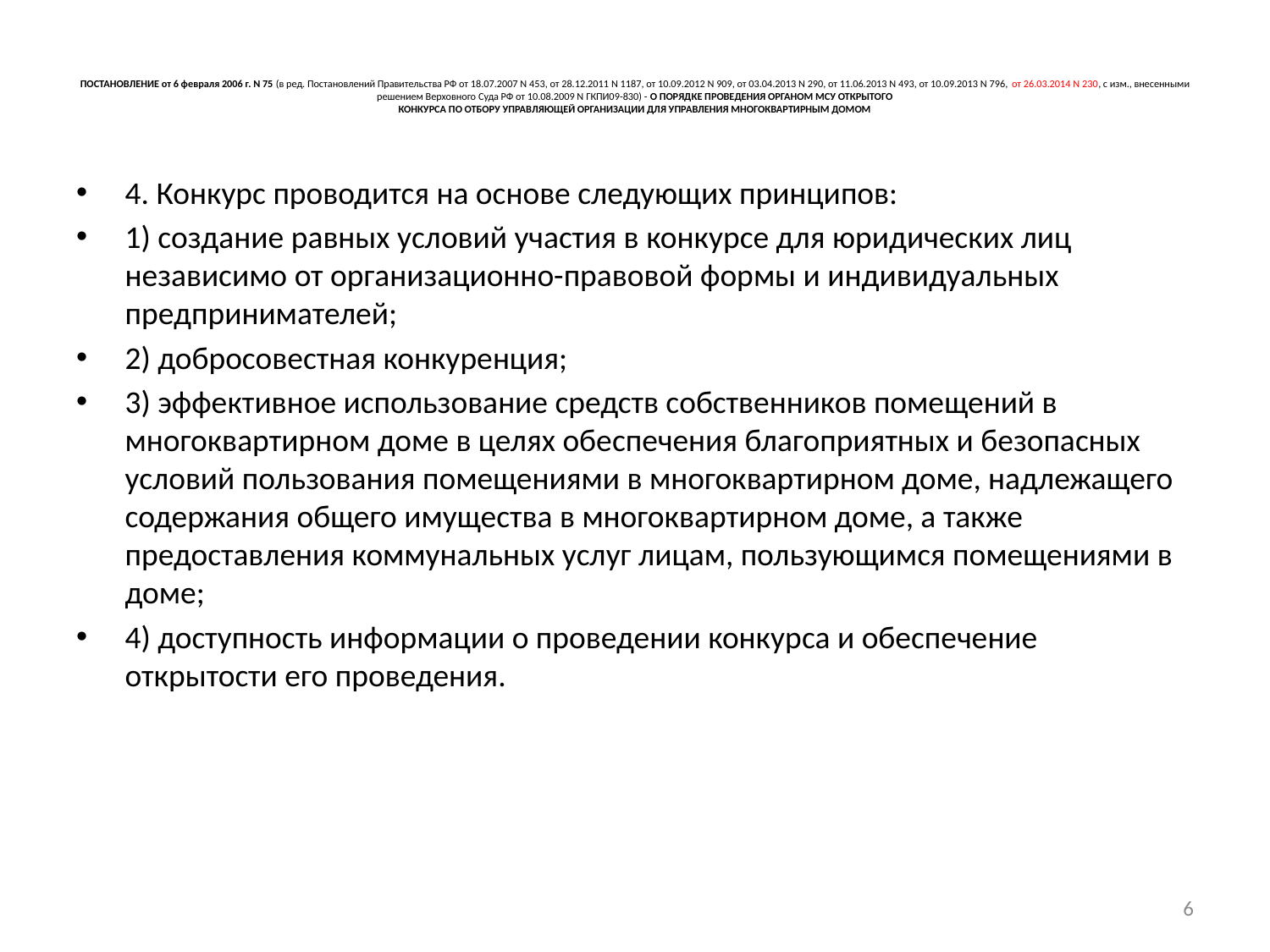

# ПОСТАНОВЛЕНИЕ от 6 февраля 2006 г. N 75 (в ред. Постановлений Правительства РФ от 18.07.2007 N 453, от 28.12.2011 N 1187, от 10.09.2012 N 909, от 03.04.2013 N 290, от 11.06.2013 N 493, от 10.09.2013 N 796, от 26.03.2014 N 230, с изм., внесенными решением Верховного Суда РФ от 10.08.2009 N ГКПИ09-830) - О ПОРЯДКЕ ПРОВЕДЕНИЯ ОРГАНОМ МСУ ОТКРЫТОГО КОНКУРСА ПО ОТБОРУ УПРАВЛЯЮЩЕЙ ОРГАНИЗАЦИИ ДЛЯ УПРАВЛЕНИЯ МНОГОКВАРТИРНЫМ ДОМОМ
4. Конкурс проводится на основе следующих принципов:
1) создание равных условий участия в конкурсе для юридических лиц независимо от организационно-правовой формы и индивидуальных предпринимателей;
2) добросовестная конкуренция;
3) эффективное использование средств собственников помещений в многоквартирном доме в целях обеспечения благоприятных и безопасных условий пользования помещениями в многоквартирном доме, надлежащего содержания общего имущества в многоквартирном доме, а также предоставления коммунальных услуг лицам, пользующимся помещениями в доме;
4) доступность информации о проведении конкурса и обеспечение открытости его проведения.

6